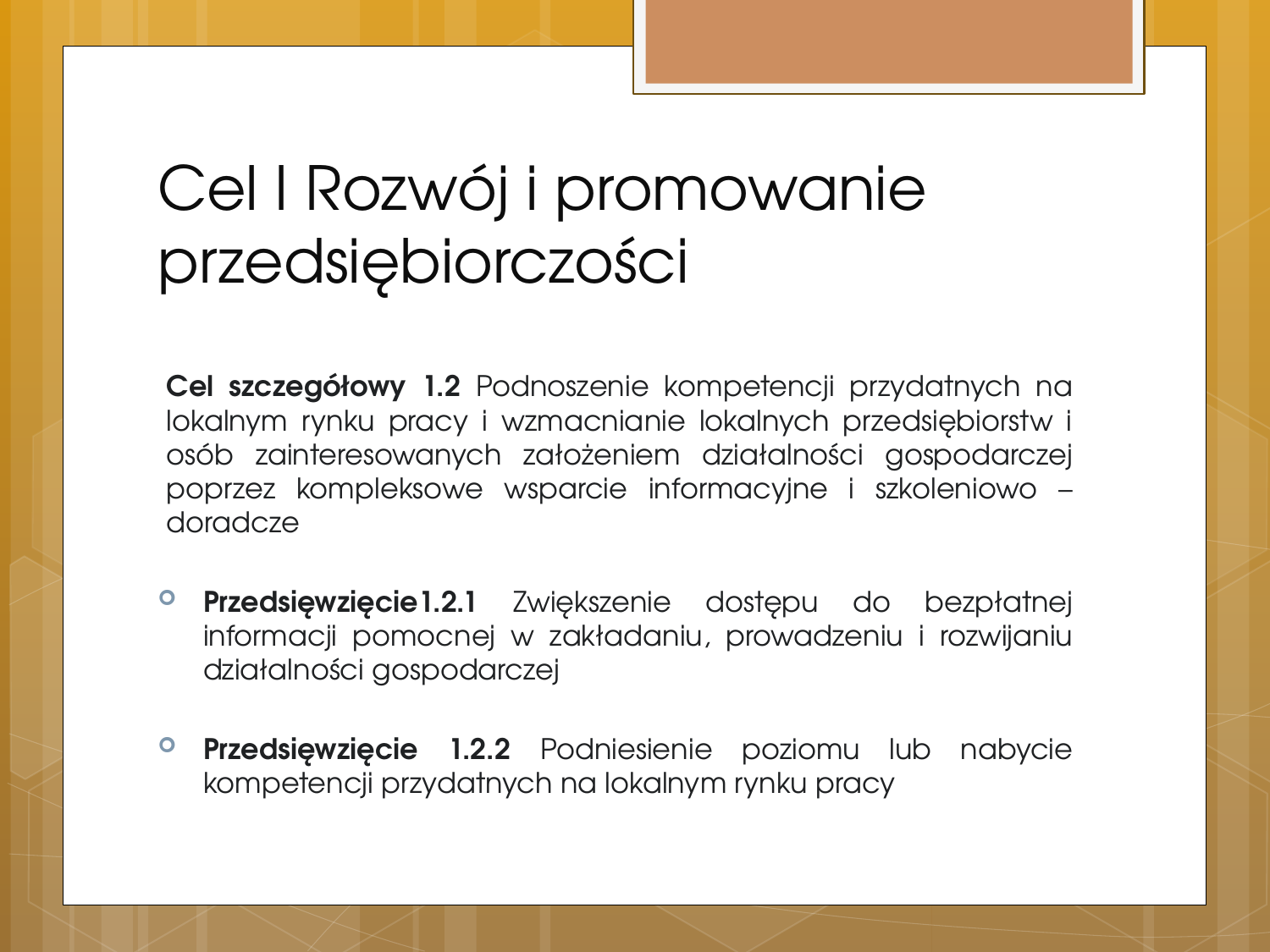

# Cel I Rozwój i promowanie przedsiębiorczości

Cel szczegółowy 1.2 Podnoszenie kompetencji przydatnych na lokalnym rynku pracy i wzmacnianie lokalnych przedsiębiorstw i osób zainteresowanych założeniem działalności gospodarczej poprzez kompleksowe wsparcie informacyjne i szkoleniowo –doradcze

Przedsięwzięcie1.2.1 Zwiększenie dostępu do bezpłatnej informacji pomocnej w zakładaniu, prowadzeniu i rozwijaniu działalności gospodarczej

Przedsięwzięcie 1.2.2 Podniesienie poziomu lub nabycie kompetencji przydatnych na lokalnym rynku pracy